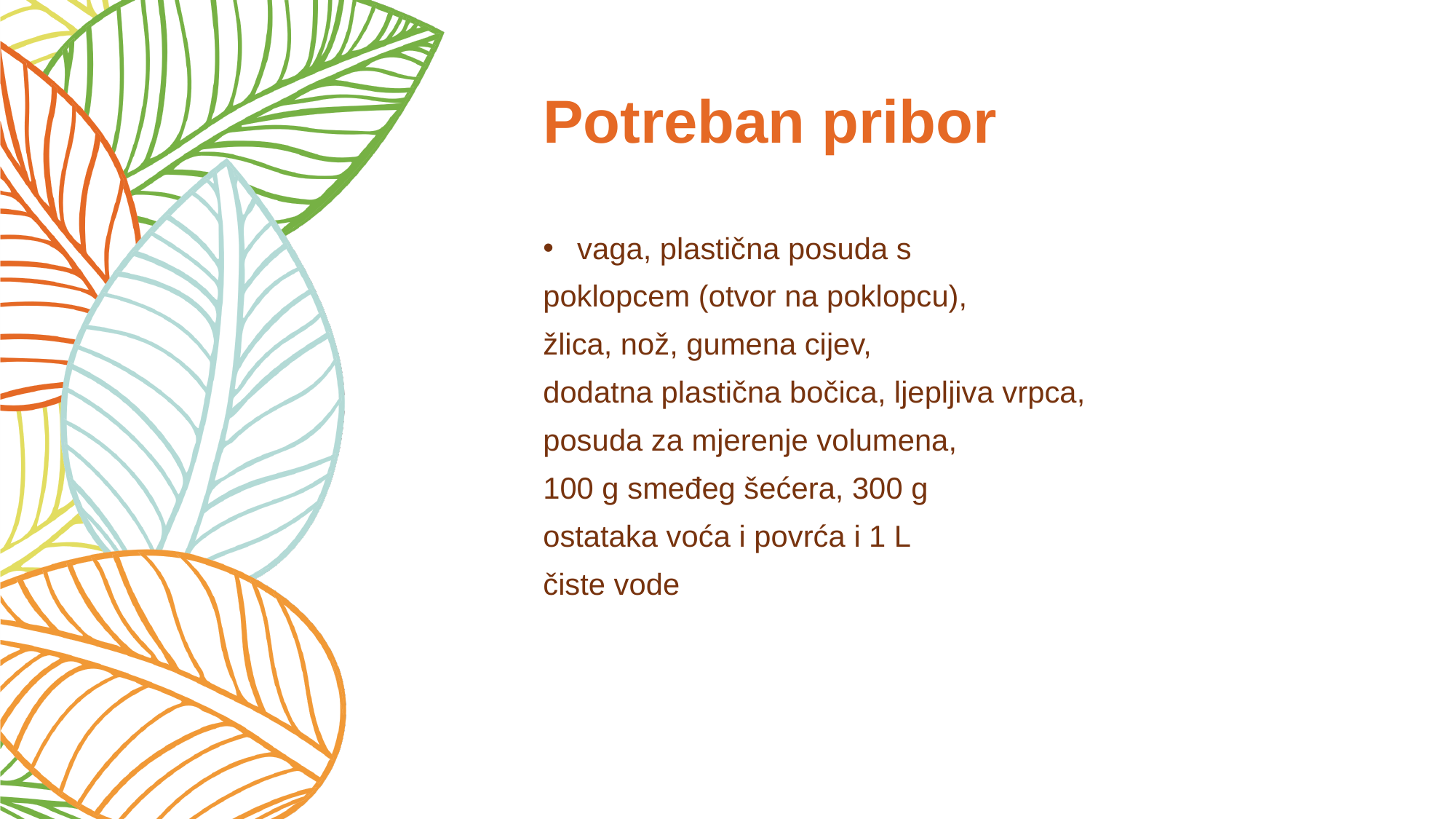

# Potreban pribor
vaga, plastična posuda s
poklopcem (otvor na poklopcu),
žlica, nož, gumena cijev,
dodatna plastična bočica, ljepljiva vrpca,
posuda za mjerenje volumena,
100 g smeđeg šećera, 300 g
ostataka voća i povrća i 1 L
čiste vode